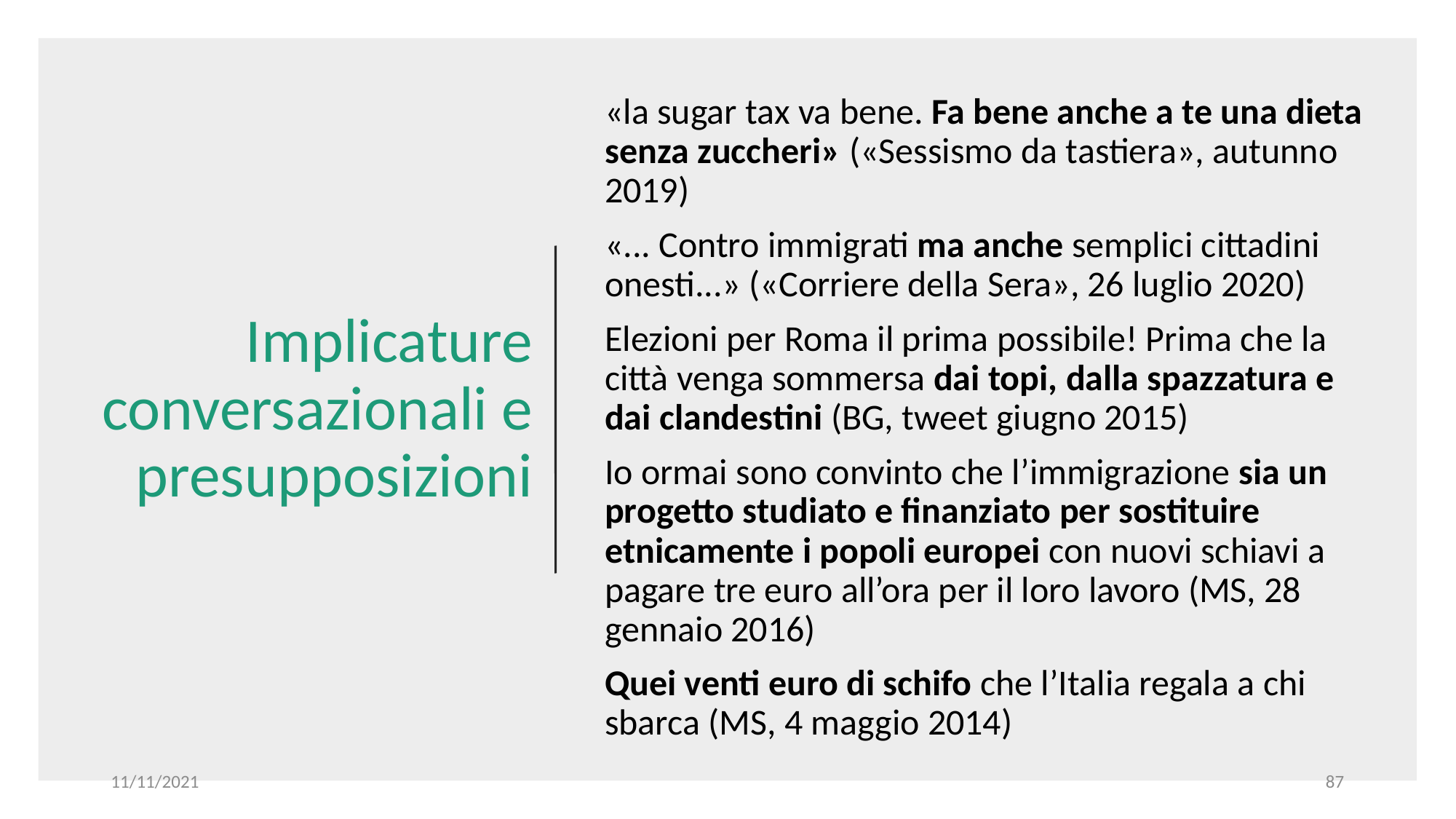

# Implicature conversazionali e presupposizioni
«la sugar tax va bene. Fa bene anche a te una dieta senza zuccheri» («Sessismo da tastiera», autunno 2019)
«... Contro immigrati ma anche semplici cittadini onesti...» («Corriere della Sera», 26 luglio 2020)
Elezioni per Roma il prima possibile! Prima che la città venga sommersa dai topi, dalla spazzatura e dai clandestini (BG, tweet giugno 2015)
Io ormai sono convinto che l’immigrazione sia un progetto studiato e finanziato per sostituire etnicamente i popoli europei con nuovi schiavi a pagare tre euro all’ora per il loro lavoro (MS, 28 gennaio 2016)
Quei venti euro di schifo che l’Italia regala a chi sbarca (MS, 4 maggio 2014)

11/11/2021
87